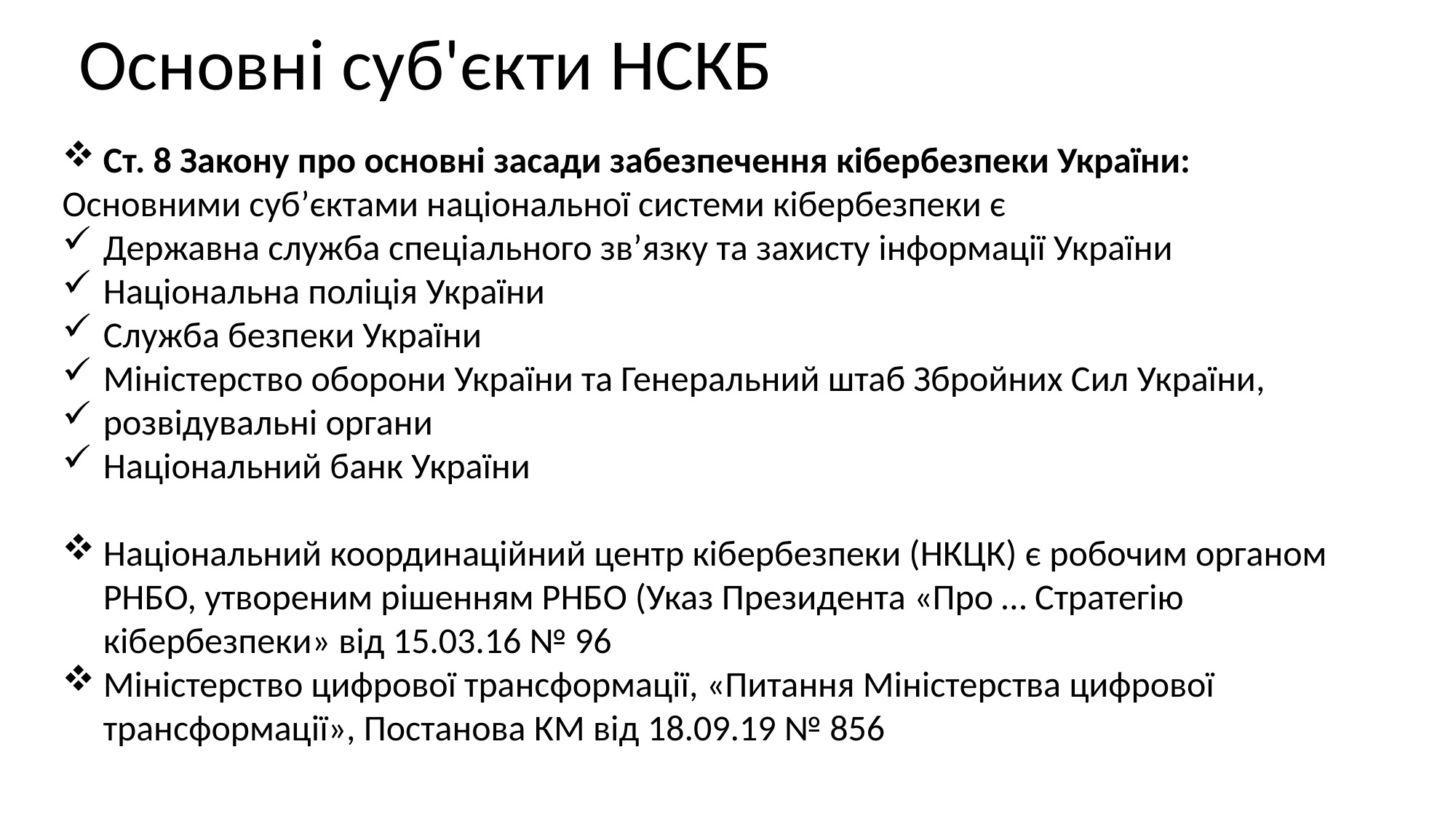

Основні суб'єкти НСКБ
Ст. 8 Закону про основні засади забезпечення кібербезпеки України:
Основними суб’єктами національної системи кібербезпеки є
Державна служба спеціального зв’язку та захисту інформації України
Національна поліція України
Служба безпеки України
Міністерство оборони України та Генеральний штаб Збройних Сил України,
розвідувальні органи
Національний банк України

Національний координаційний центр кібербезпеки (НКЦК) є робочим органом РНБО, утвореним рішенням РНБО (Указ Президента «Про … Стратегію кібербезпеки» від 15.03.16 № 96
Міністерство цифрової трансформації, «Питання Міністерства цифрової трансформації», Постанова КМ від 18.09.19 № 856